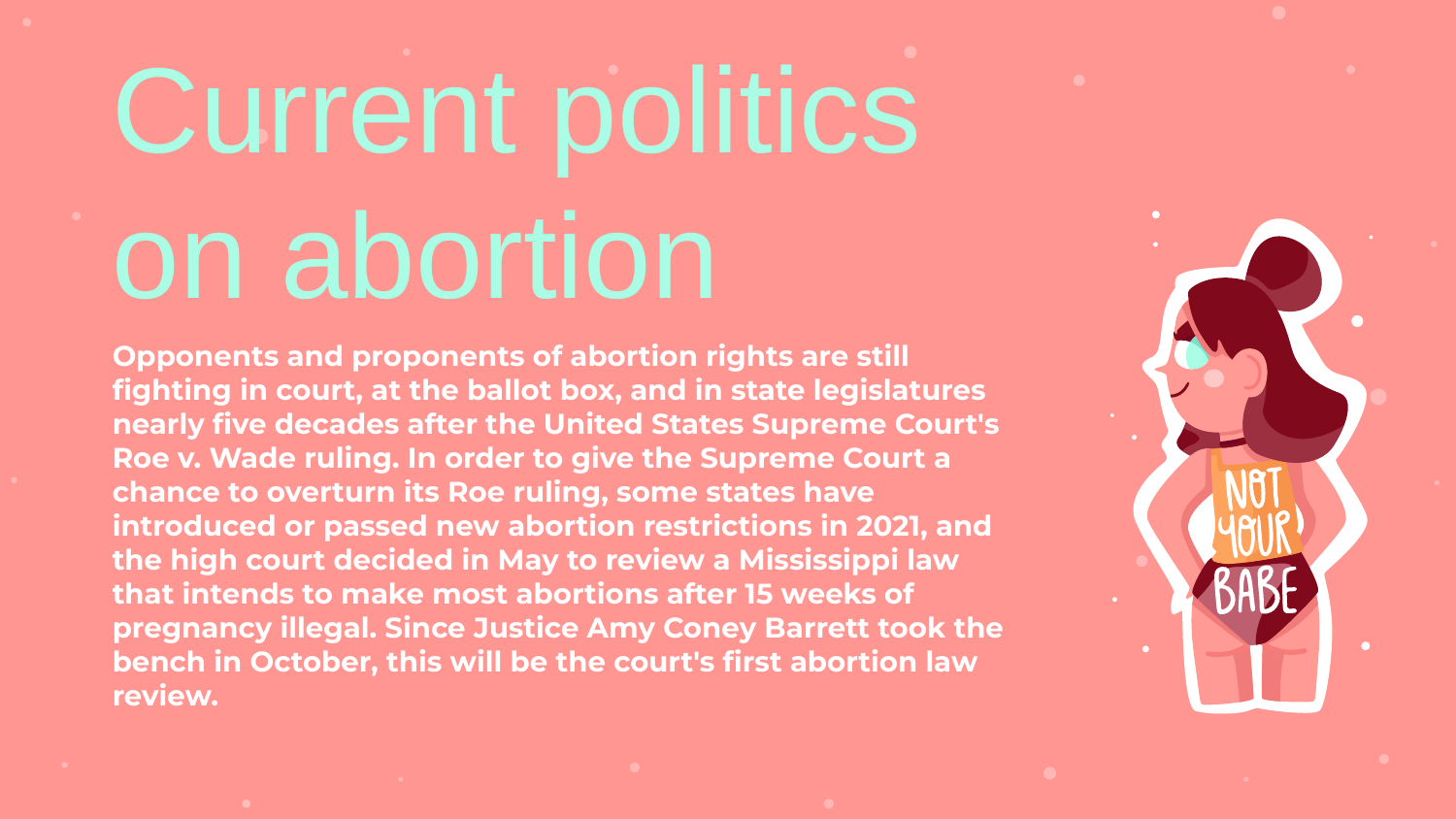

# Current politics on abortion

Opponents and proponents of abortion rights are still fighting in court, at the ballot box, and in state legislatures nearly five decades after the United States Supreme Court's Roe v. Wade ruling. In order to give the Supreme Court a chance to overturn its Roe ruling, some states have introduced or passed new abortion restrictions in 2021, and the high court decided in May to review a Mississippi law that intends to make most abortions after 15 weeks of pregnancy illegal. Since Justice Amy Coney Barrett took the bench in October, this will be the court's first abortion law review.